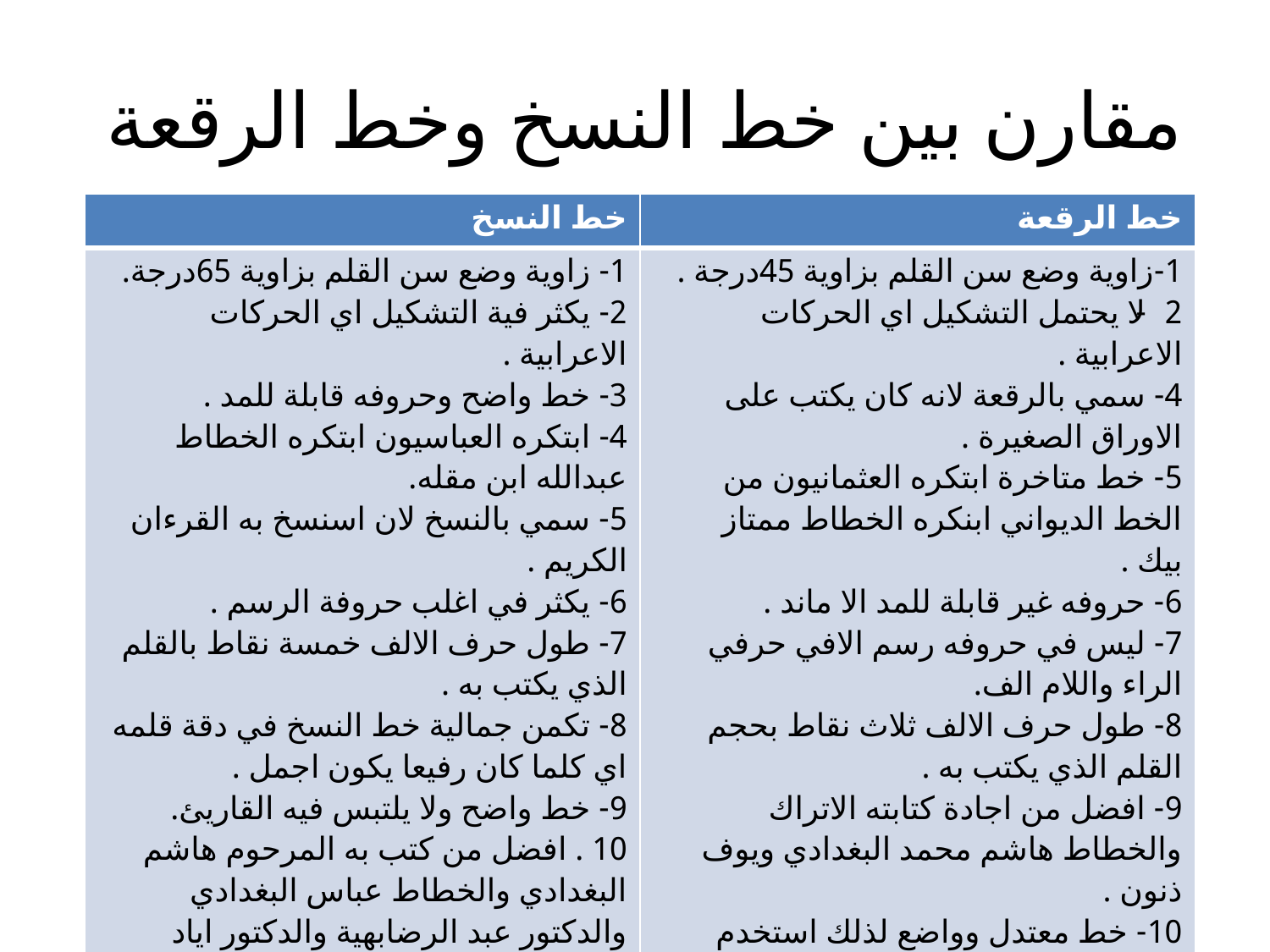

# مقارن بين خط النسخ وخط الرقعة
| خط النسخ | خط الرقعة |
| --- | --- |
| 1- زاوية وضع سن القلم بزاوية 65درجة. 2- يكثر فية التشكيل اي الحركات الاعرابية . 3- خط واضح وحروفه قابلة للمد . 4- ابتكره العباسيون ابتكره الخطاط عبدالله ابن مقله. 5- سمي بالنسخ لان اسنسخ به القرءان الكريم . 6- يكثر في اغلب حروفة الرسم . 7- طول حرف الالف خمسة نقاط بالقلم الذي يكتب به . 8- تكمن جمالية خط النسخ في دقة قلمه اي كلما كان رفيعا يكون اجمل . 9- خط واضح ولا يلتبس فيه القاريئ. 10 . افضل من كتب به المرحوم هاشم البغدادي والخطاط عباس البغدادي والدكتور عبد الرضابهية والدكتور اياد الحسيني . | 1-زاوية وضع سن القلم بزاوية 45درجة . 2- لا يحتمل التشكيل اي الحركات الاعرابية . 4- سمي بالرقعة لانه كان يكتب على الاوراق الصغيرة . 5- خط متاخرة ابتكره العثمانيون من الخط الديواني ابنكره الخطاط ممتاز بيك . 6- حروفه غير قابلة للمد الا ماند . 7- ليس في حروفه رسم الافي حرفي الراء واللام الف. 8- طول حرف الالف ثلاث نقاط بحجم القلم الذي يكتب به . 9- افضل من اجادة كتابته الاتراك والخطاط هاشم محمد البغدادي ويوف ذنون . 10- خط معتدل وواضع لذلك استخدم بكتابة الاعلانان التجارية وعنوانات الكتب والجرائد. |